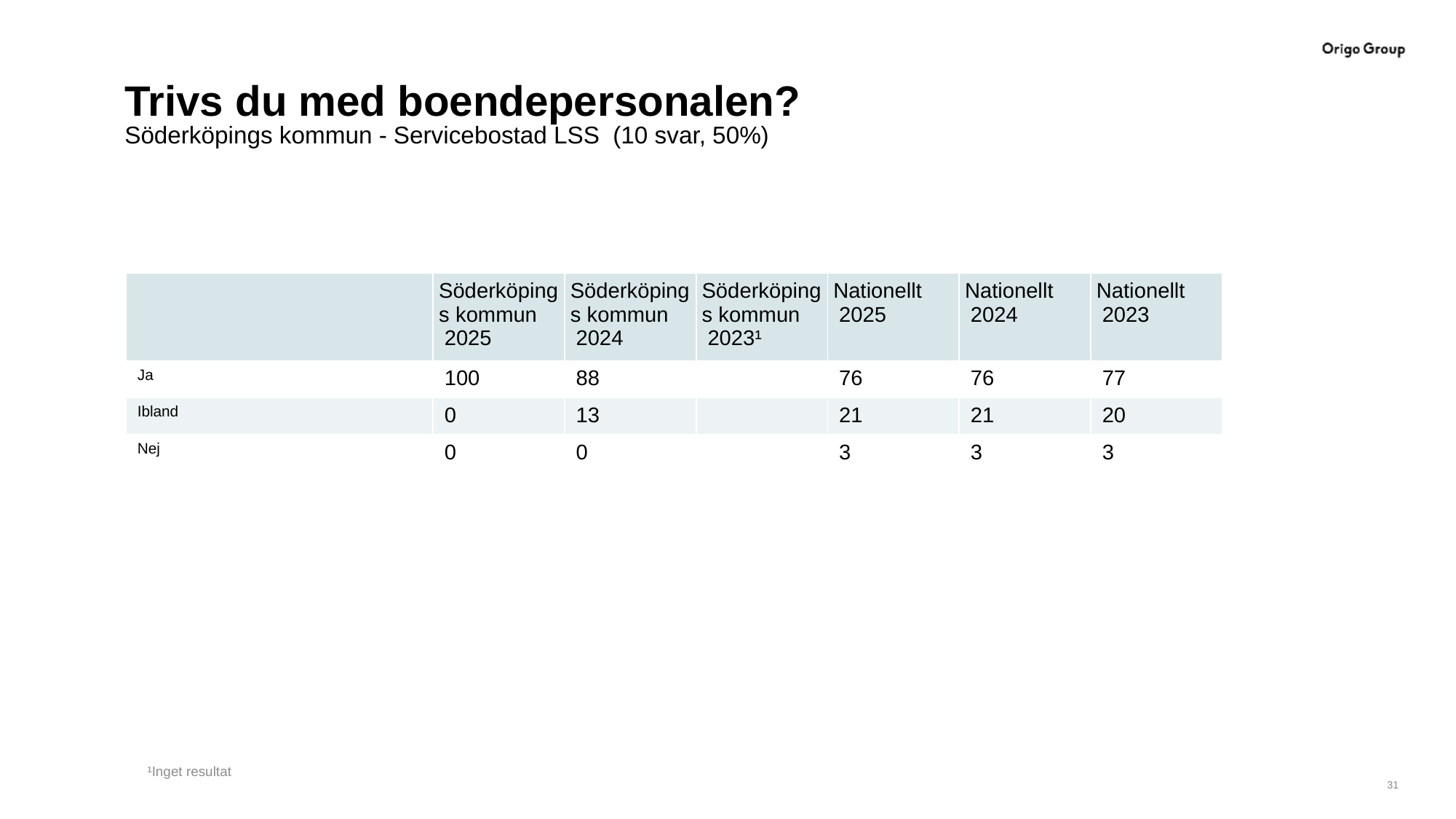

# Trivs du med boendepersonalen?
Söderköpings kommun - Servicebostad LSS  (10 svar, 50%)
|  | Söderköpings kommun 2025 | Söderköpings kommun 2024 | Söderköpings kommun 2023¹ | Nationellt 2025 | Nationellt 2024 | Nationellt 2023 |
| --- | --- | --- | --- | --- | --- | --- |
| Ja | 100 | 88 |  | 76 | 76 | 77 |
| Ibland | 0 | 13 |  | 21 | 21 | 20 |
| Nej | 0 | 0 |  | 3 | 3 | 3 |

¹Inget resultat
31